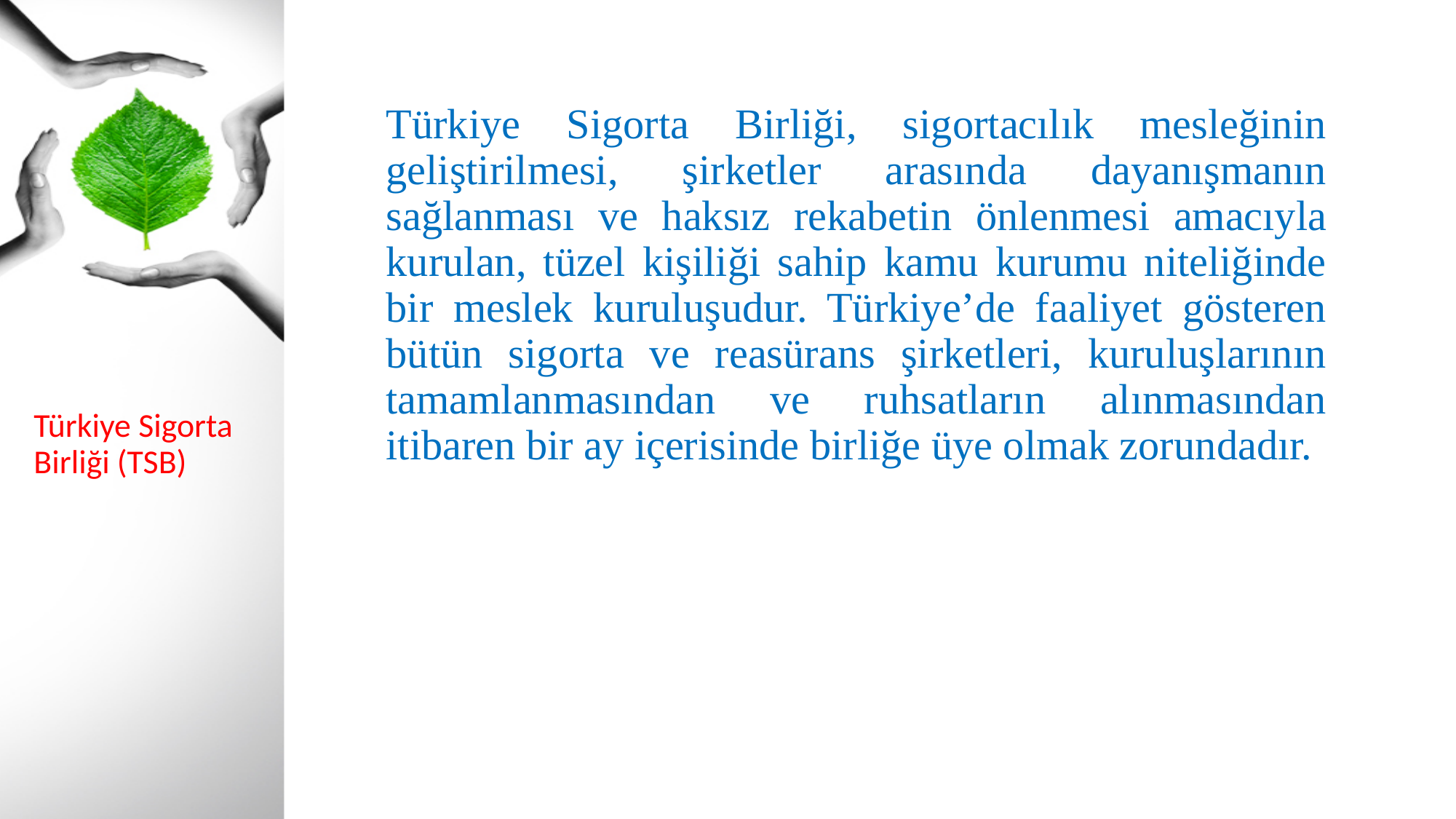

Türkiye Sigorta Birliği, sigortacılık mesleğinin geliştirilmesi, şirketler arasında dayanışmanın sağlanması ve haksız rekabetin önlenmesi amacıyla kurulan, tüzel kişiliği sahip kamu kurumu niteliğinde bir meslek kuruluşudur. Türkiye’de faaliyet gösteren bütün sigorta ve reasürans şirketleri, kuruluşlarının tamamlanmasından ve ruhsatların alınmasından itibaren bir ay içerisinde birliğe üye olmak zorundadır.

# Türkiye Sigorta Birliği (TSB)